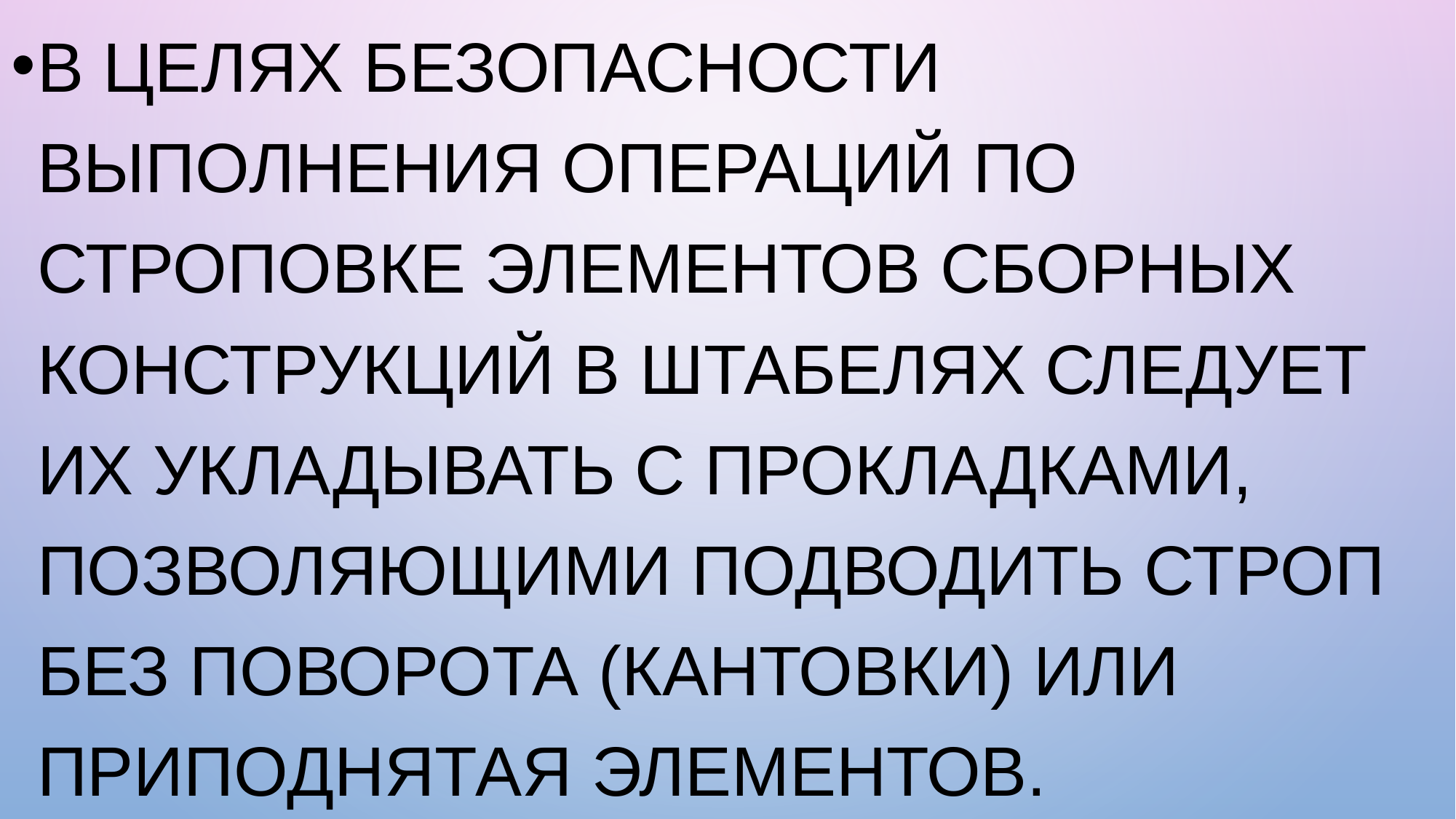

В целях безопасности выполнения операций по строповке элементов сборных конструкций в штабелях следует их укладывать с прокладками, позволяющими подводить строп без поворота (кантовки) или приподнятая элементов.